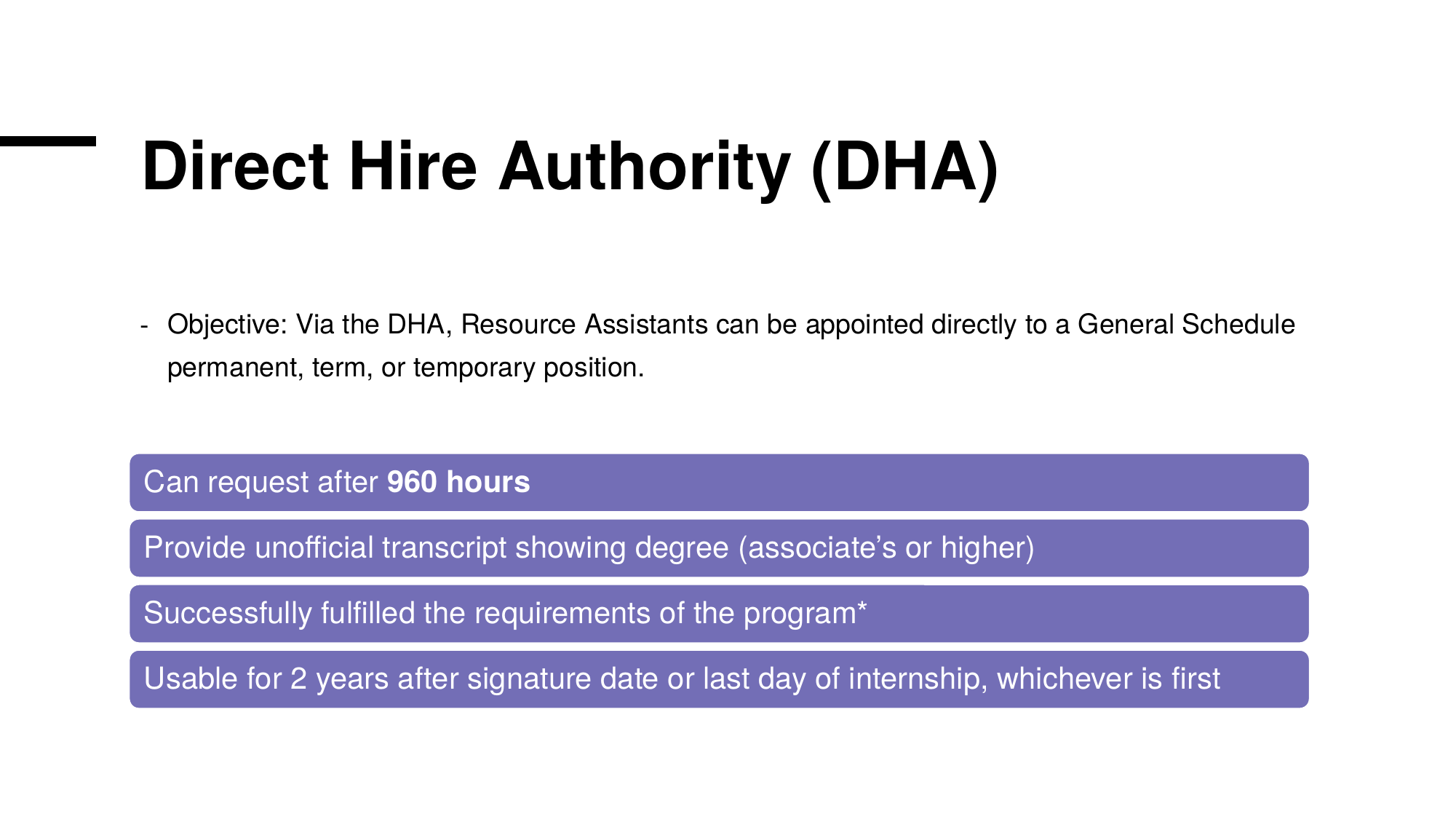

# Direct Hire Authority (DHA)
Objective: Via the DHA, Resource Assistants can be appointed directly to a General Schedule permanent, term, or temporary position.

Can request after 960 hours
Provide unofficial transcript showing degree (associate’s or higher)
Successfully fulfilled the requirements of the program*
Usable for 2 years after signature date or last day of internship, whichever is first